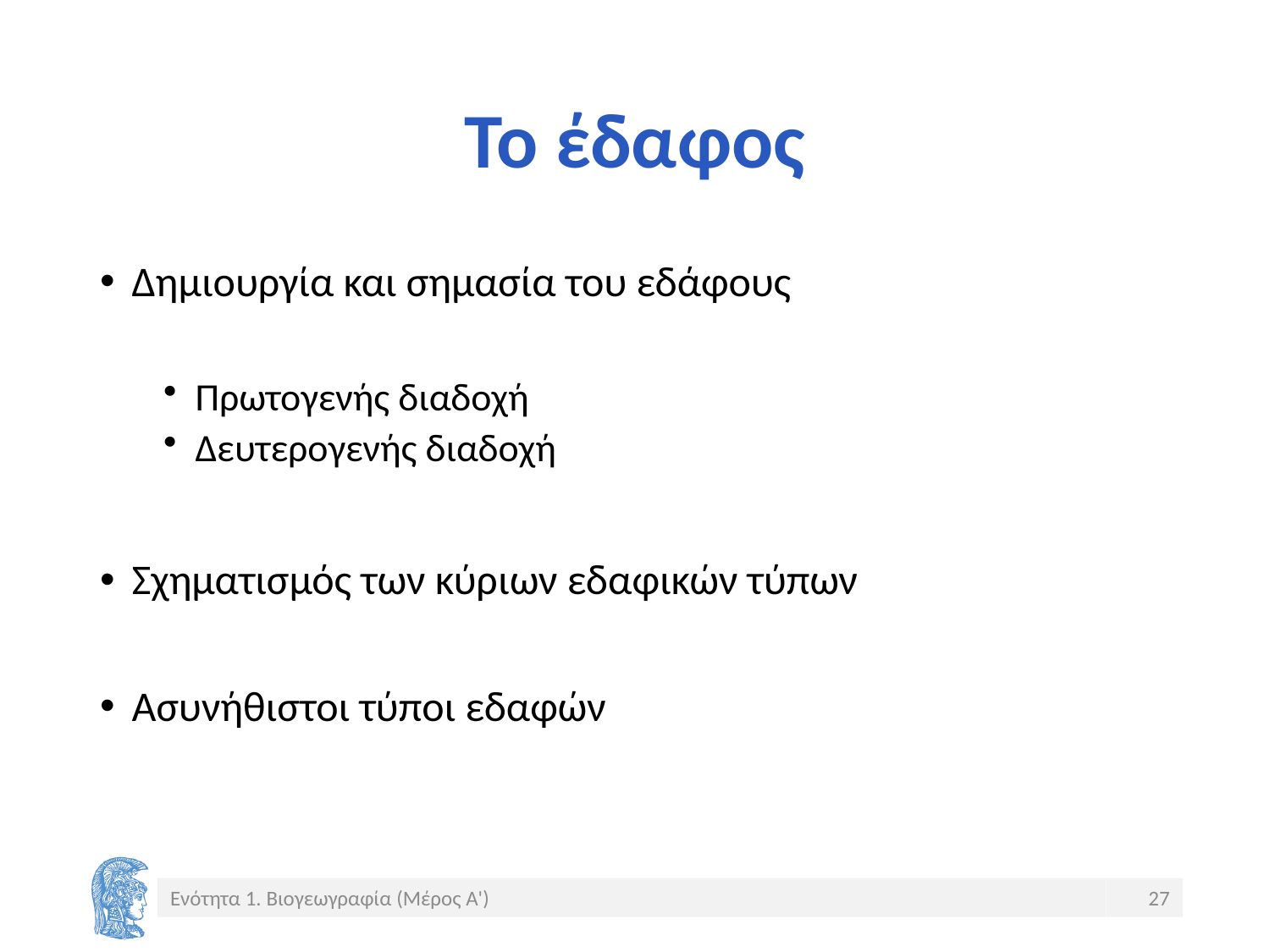

# Το έδαφος
Δημιουργία και σημασία του εδάφους

Πρωτογενής διαδοχή
Δευτερογενής διαδοχή

Σχηματισμός των κύριων εδαφικών τύπων

Ασυνήθιστοι τύποι εδαφών

Ενότητα 1. Βιογεωγραφία (Μέρος Α')
27